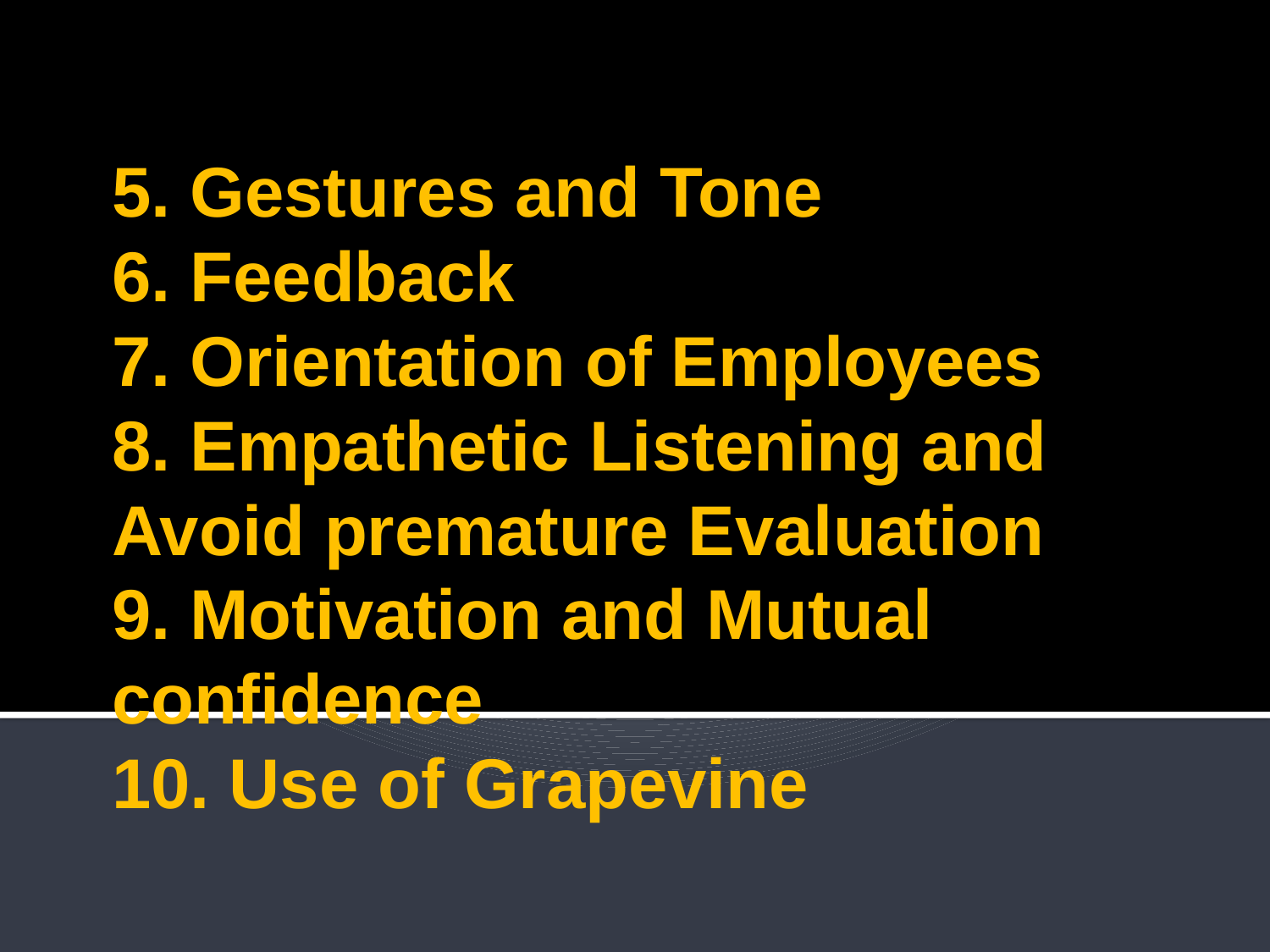

5. Gestures and Tone
6. Feedback
7. Orientation of Employees
8. Empathetic Listening and Avoid premature Evaluation
9. Motivation and Mutual confidence
10. Use of Grapevine